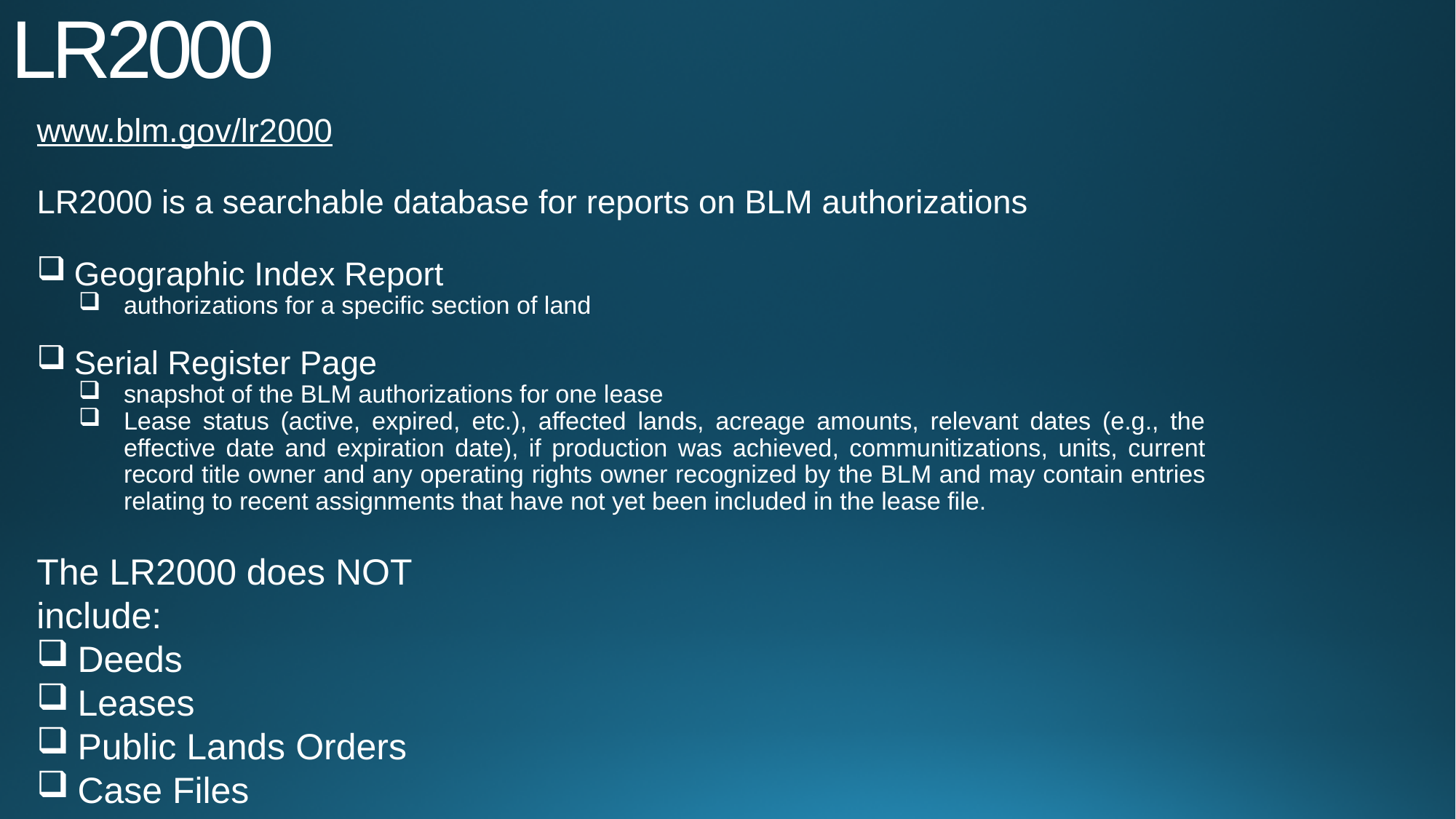

# LR2000
www.blm.gov/lr2000

LR2000 is a searchable database for reports on BLM authorizations
Geographic Index Report
authorizations for a specific section of land

Serial Register Page
snapshot of the BLM authorizations for one lease
Lease status (active, expired, etc.), affected lands, acreage amounts, relevant dates (e.g., the effective date and expiration date), if production was achieved, communitizations, units, current record title owner and any operating rights owner recognized by the BLM and may contain entries relating to recent assignments that have not yet been included in the lease file.
The LR2000 does NOT include:
Deeds
Leases
Public Lands Orders
Case Files